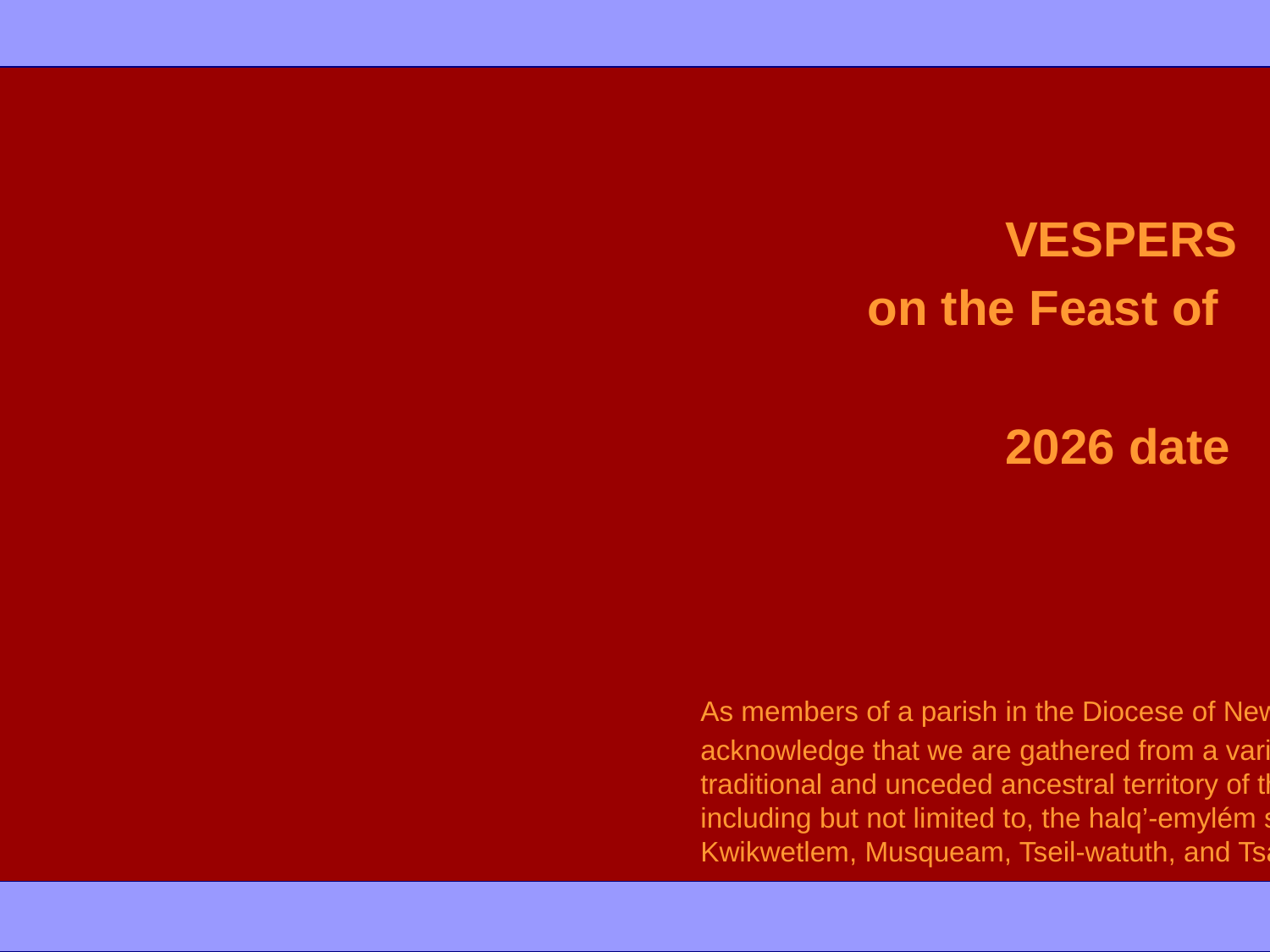

VESPERS
          on the Feast of

                    2026 date

As members of a parish in the Diocese of New Westminster, we
acknowledge that we are gathered from a variety of locations within the traditional and unceded ancestral territory of the Coast Salish people, including but not limited to, the halq’-emylém speaking Kwantlen, Kwikwetlem, Musqueam, Tseil-watuth, and Tsawwassen nations.